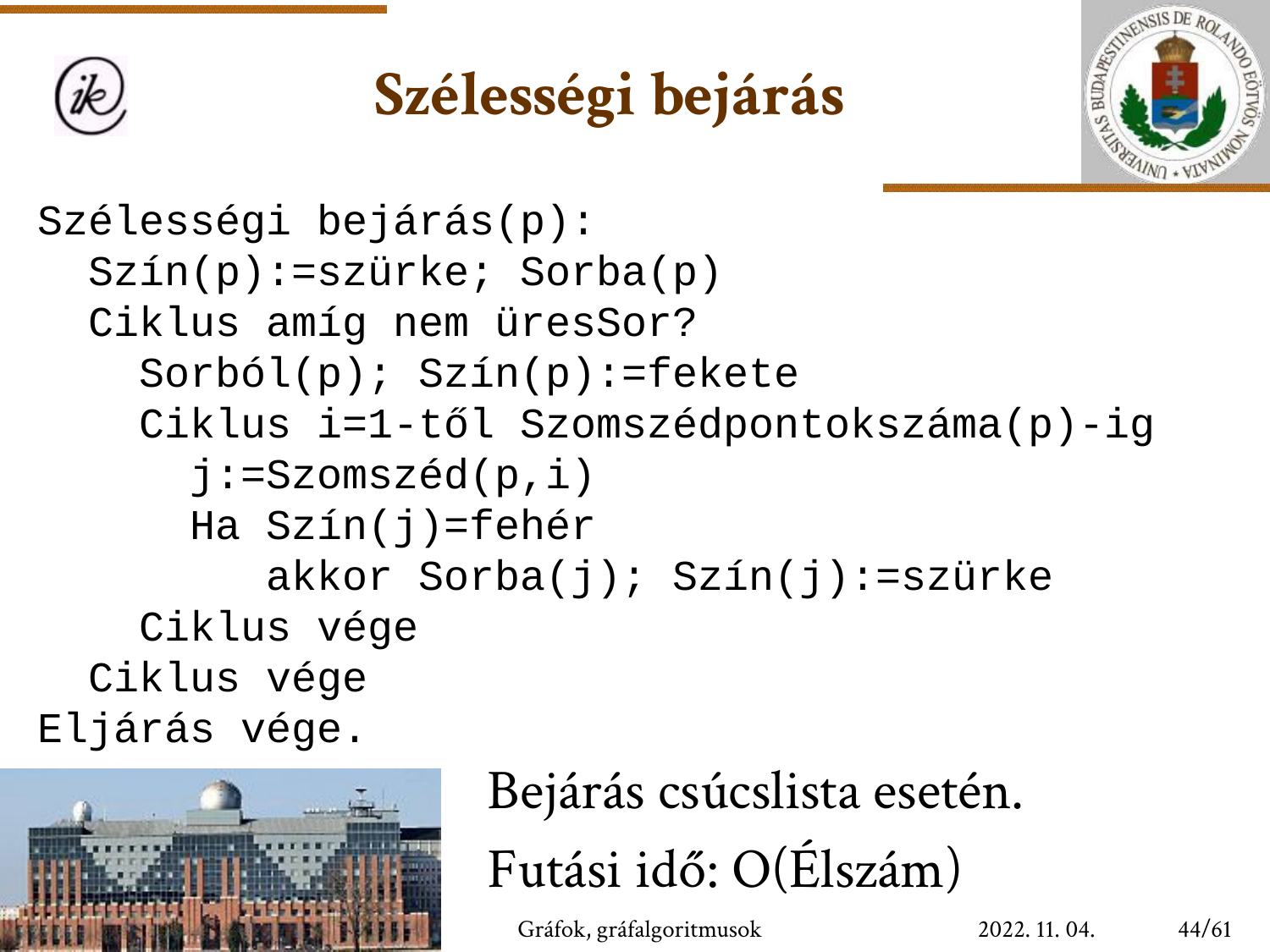

Szélességi bejárás
Szélességi bejárás(p):
  Szín(p):=szürke; Sorba(p)
  Ciklus amíg nem üresSor?
    Sorból(p); Szín(p):=fekete
    Ciklus i=1-től Szomszédpontokszáma(p)-ig
      j:=Szomszéd(p,i)
      Ha Szín(j)=fehér
         akkor Sorba(j); Szín(j):=szürke
    Ciklus vége
  Ciklus vége
Eljárás vége.

Bejárás csúcslista esetén.
Futási idő: O(Élszám)

Gráfok, gráfalgoritmusok
2022. 11. 04.
44/61